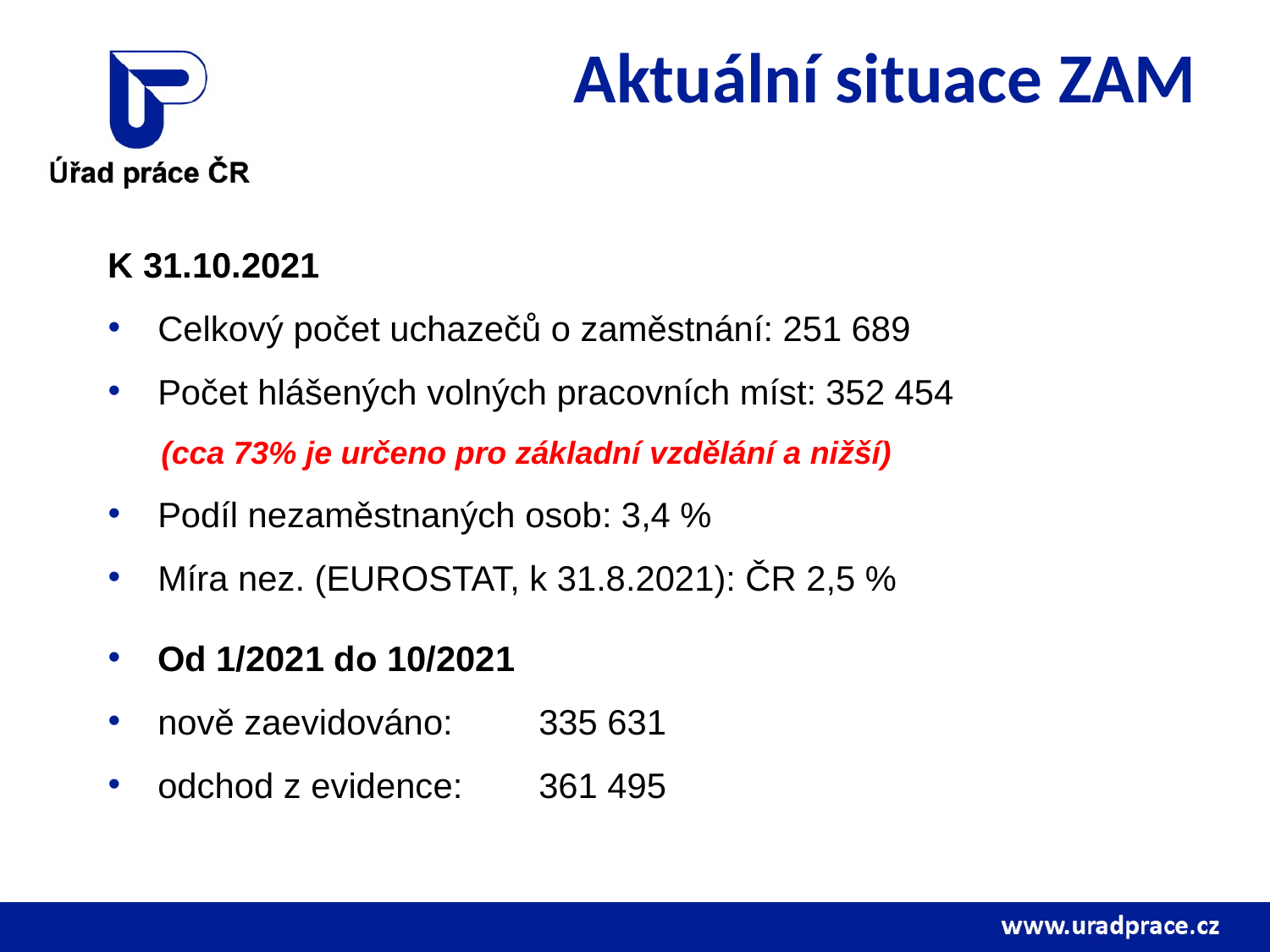

# Aktuální situace ZAM
K 31.10.2021
Celkový počet uchazečů o zaměstnání: 251 689
Počet hlášených volných pracovních míst: 352 454
      (cca 73% je určeno pro základní vzdělání a nižší)
Podíl nezaměstnaných osob: 3,4 %
Míra nez. (EUROSTAT, k 31.8.2021): ČR 2,5 %
Od 1/2021 do 10/2021
nově zaevidováno:	335 631
odchod z evidence:	361 495